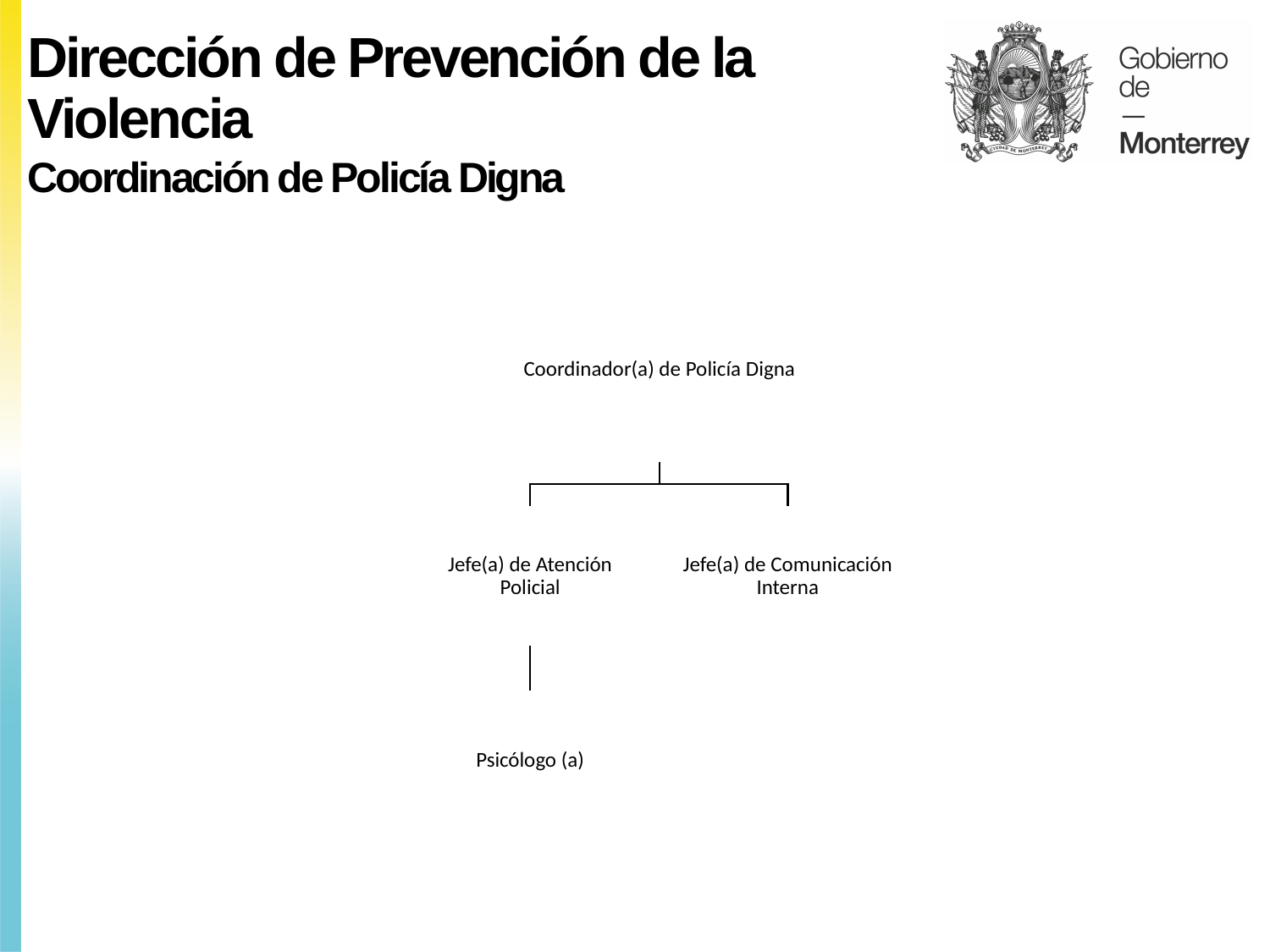

Dirección de Prevención de la Violencia
Coordinación de Policía Digna
Coordinador(a) de Policía Digna
Jefe(a) de Atención Policial
Psicólogo (a)
Jefe(a) de Comunicación Interna